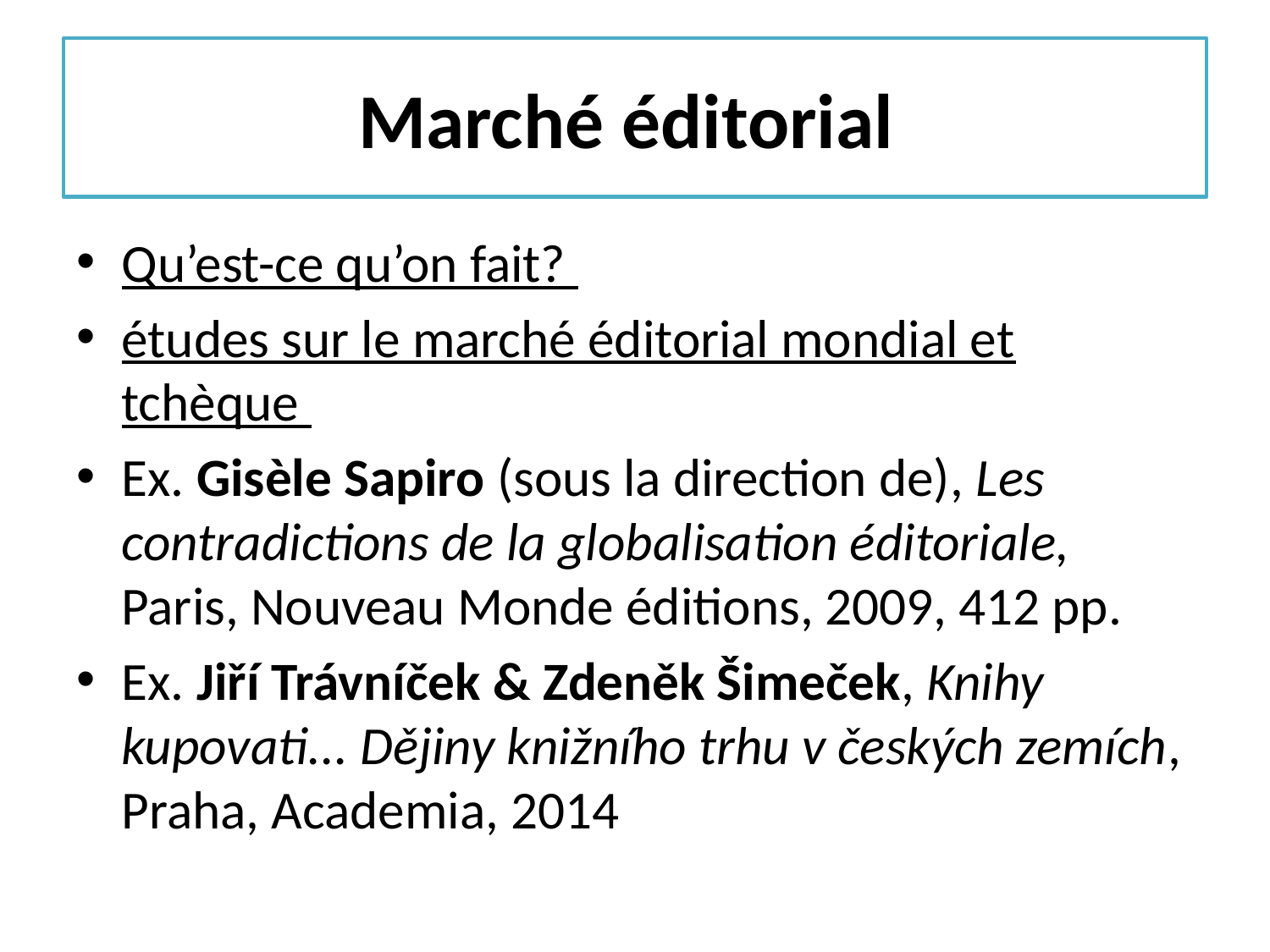

# Marché éditorial
Qu’est-ce qu’on fait?
études sur le marché éditorial mondial et tchèque
Ex. Gisèle Sapiro (sous la direction de), Les contradictions de la globalisation éditoriale, Paris, Nouveau Monde éditions, 2009, 412 pp.
Ex. Jiří Trávníček & Zdeněk Šimeček, Knihy kupovati... Dějiny knižního trhu v českých zemích, Praha, Academia, 2014